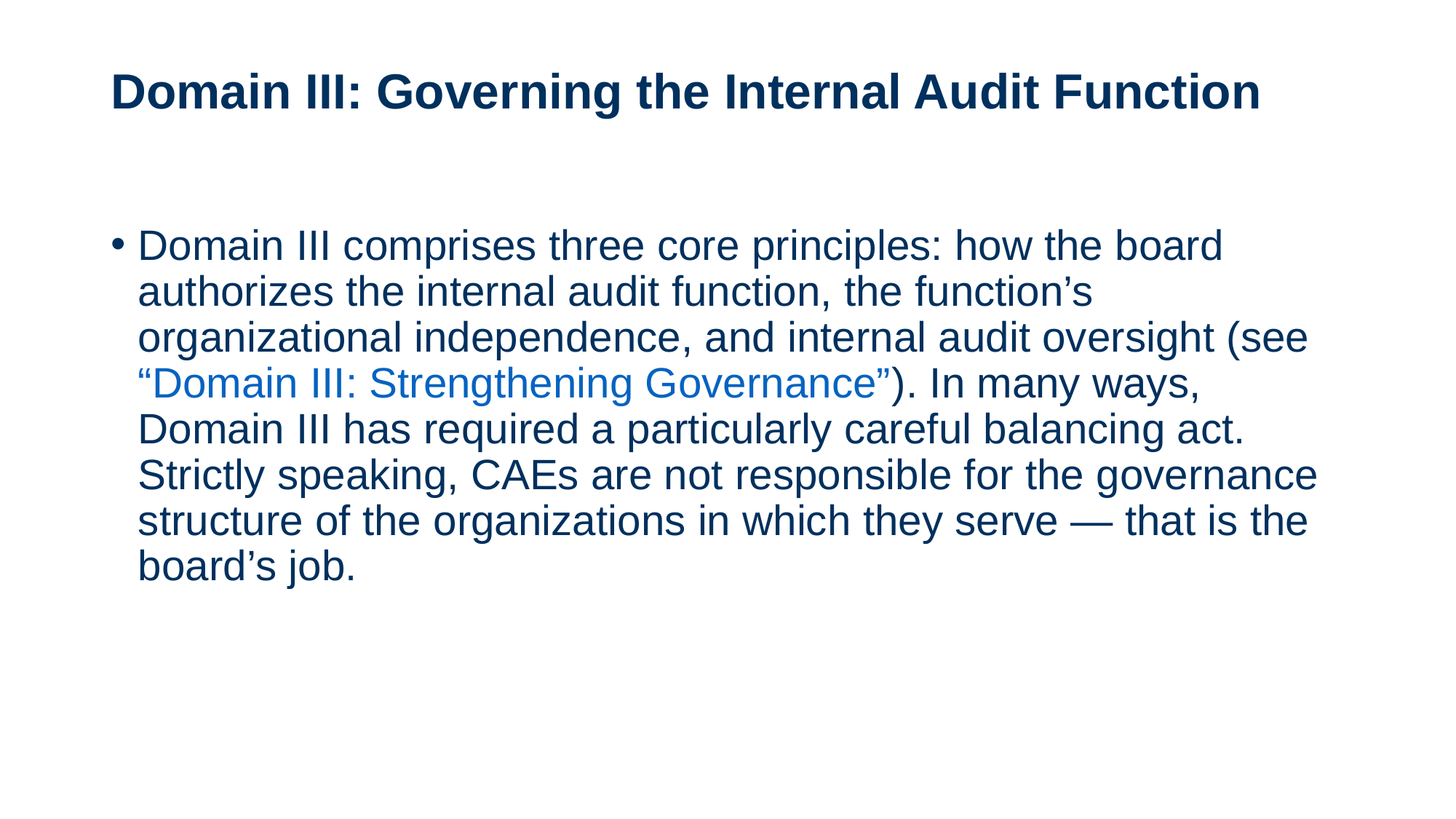

# Domain III: Governing the Internal Audit Function
Domain III comprises three core principles: how the board authorizes the internal audit function, the function’s organizational independence, and internal audit oversight (see “Domain III: Strengthening Governance”). In many ways, Domain III has required a particularly careful balancing act. Strictly speaking, CAEs are not responsible for the governance structure of the organizations in which they serve — that is the board’s job.